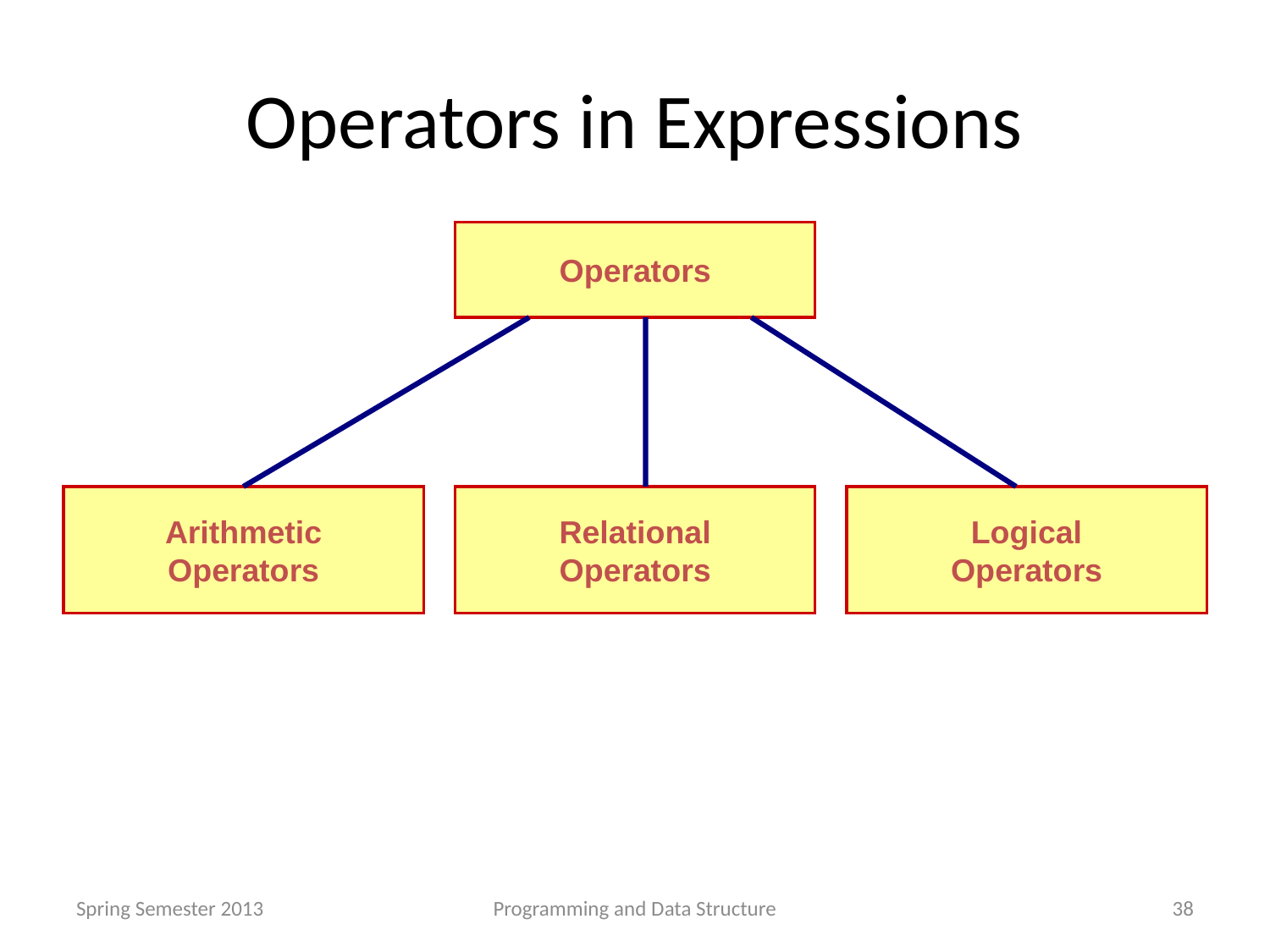

# Operators in Expressions
Operators

Arithmetic
Operators
Relational
Operators
Logical
Operators
Spring Semester 2013
Programming and Data Structure
38